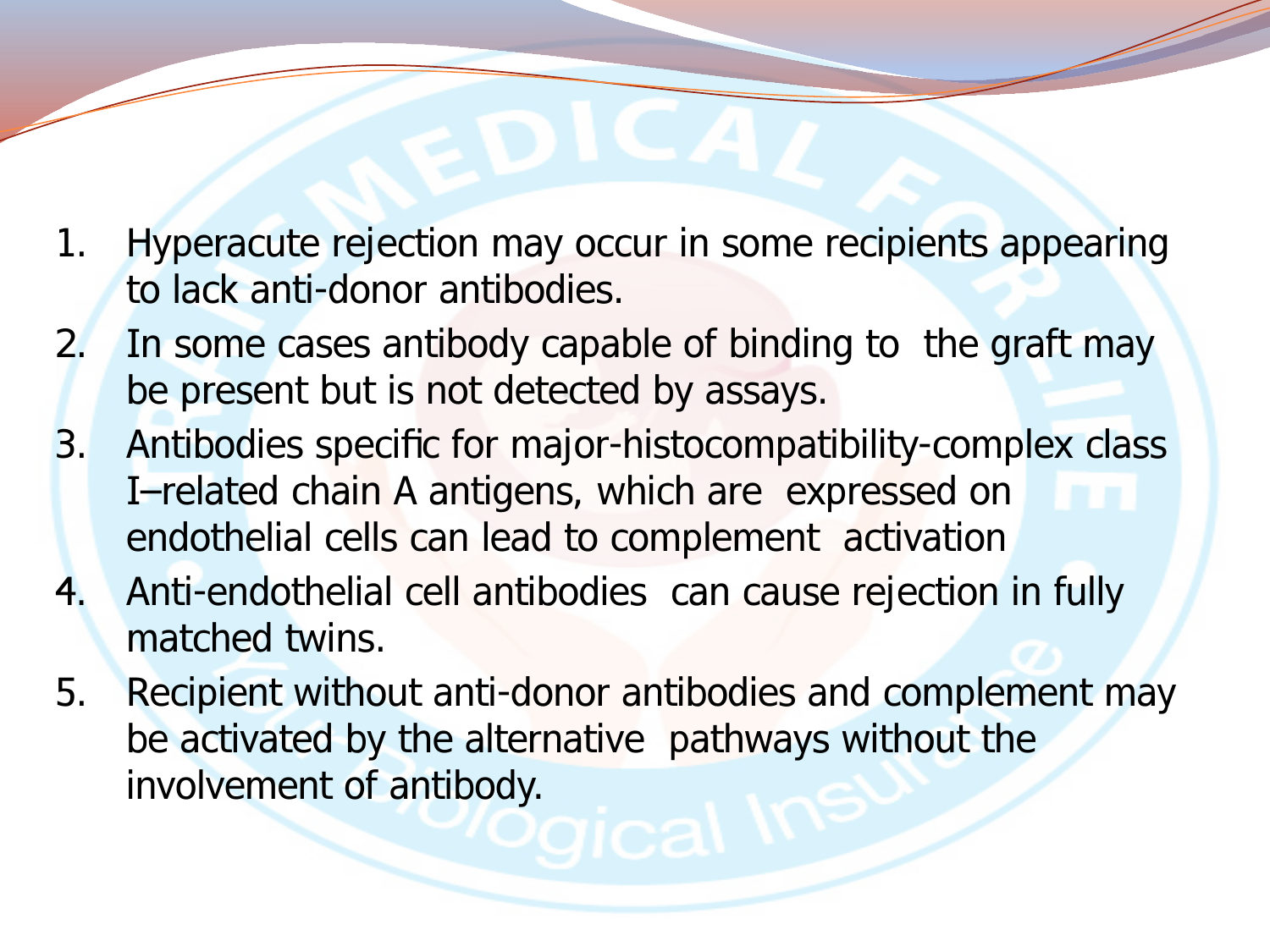

Hyperacute rejection may occur in some recipients appearing to lack anti-donor antibodies.
In some cases antibody capable of binding to  the graft may be present but is not detected by assays.
Antibodies specific for major-histocompatibility-complex class I–related chain A antigens, which are  expressed on endothelial cells can lead to complement  activation
Anti-endothelial cell antibodies  can cause rejection in fully matched twins.
Recipient without anti-donor antibodies and complement may be activated by the alternative  pathways without the involvement of antibody.